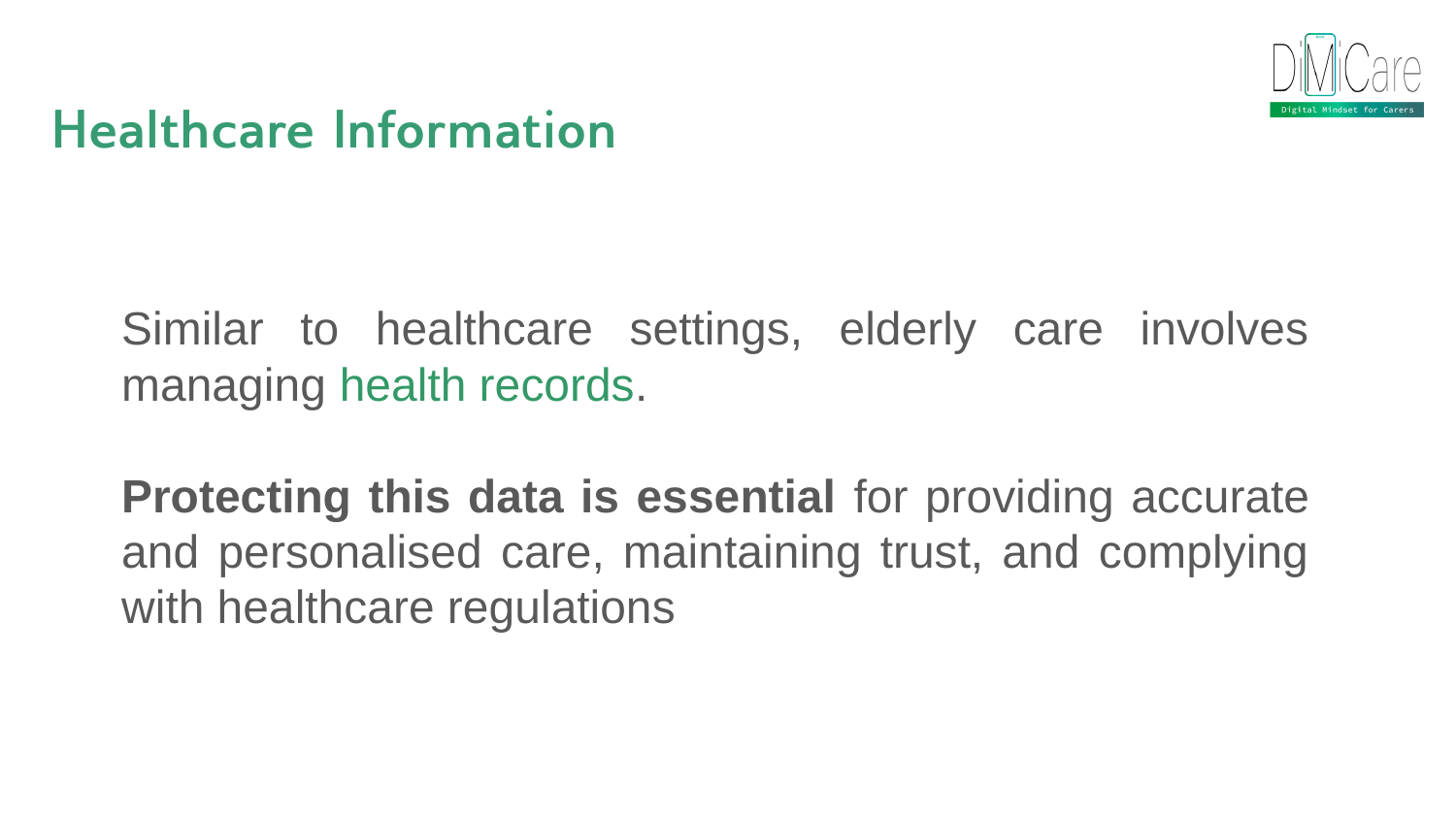

Healthcare Information
Similar to healthcare settings, elderly care involves managing health records.

Protecting this data is essential for providing accurate and personalised care, maintaining trust, and complying with healthcare regulations